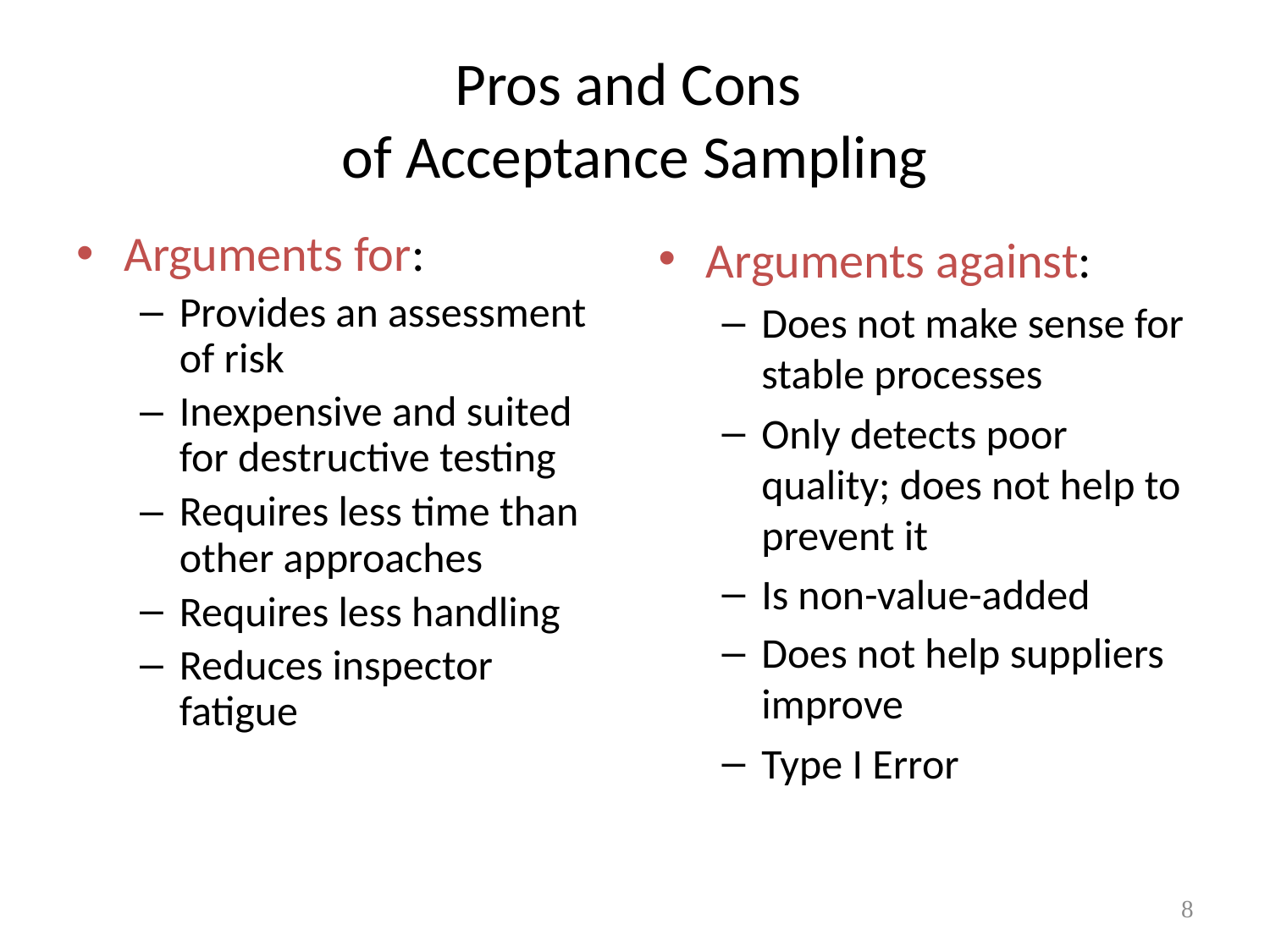

# Pros and Cons of Acceptance Sampling
Arguments for:
Provides an assessment of risk
Inexpensive and suited for destructive testing
Requires less time than other approaches
Requires less handling
Reduces inspector fatigue
Arguments against:
Does not make sense for stable processes
Only detects poor quality; does not help to prevent it
Is non-value-added
Does not help suppliers improve
Type I Error
8